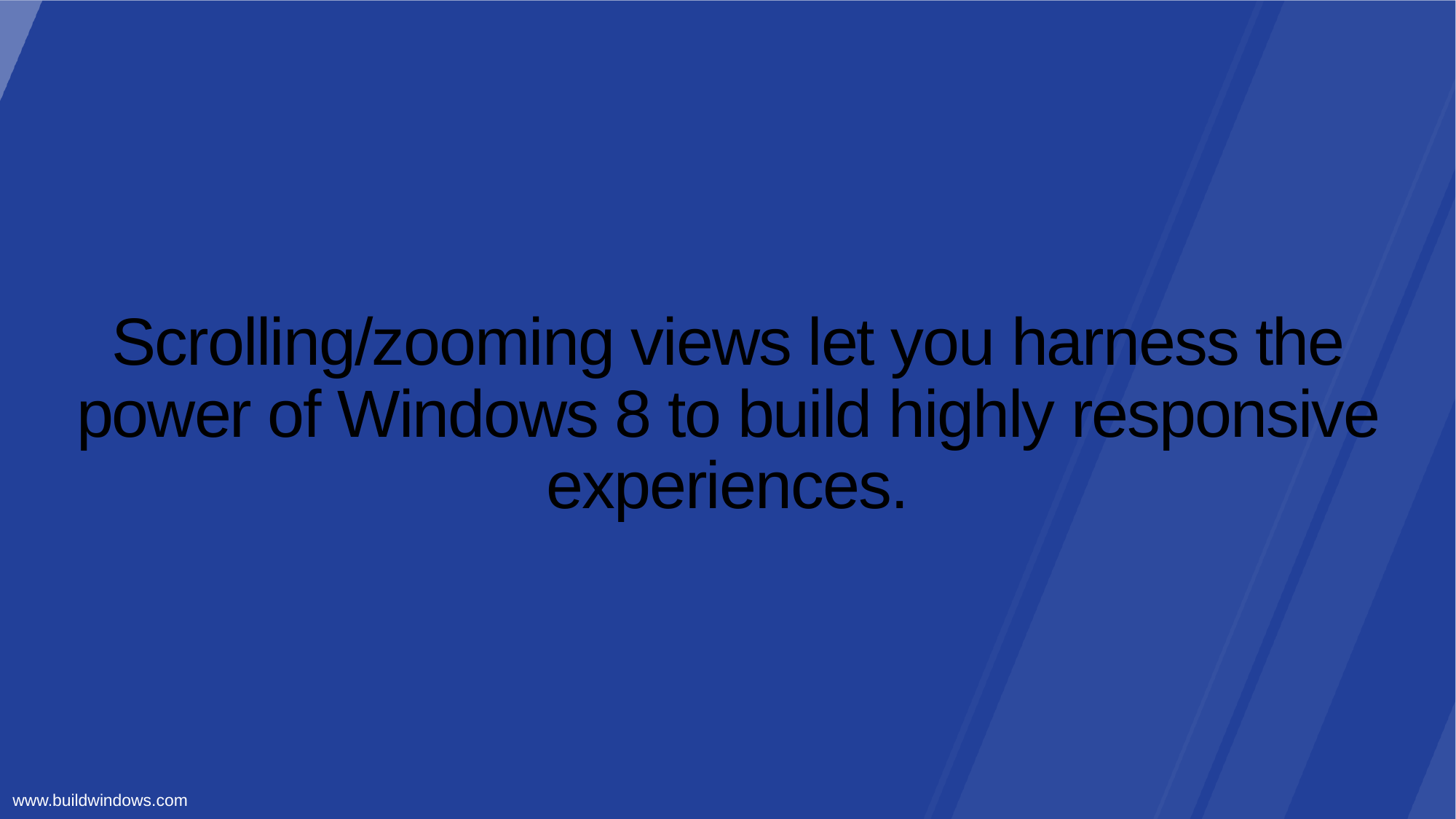

# Scrolling/zooming views let you harness the power of Windows 8 to build highly responsive experiences.